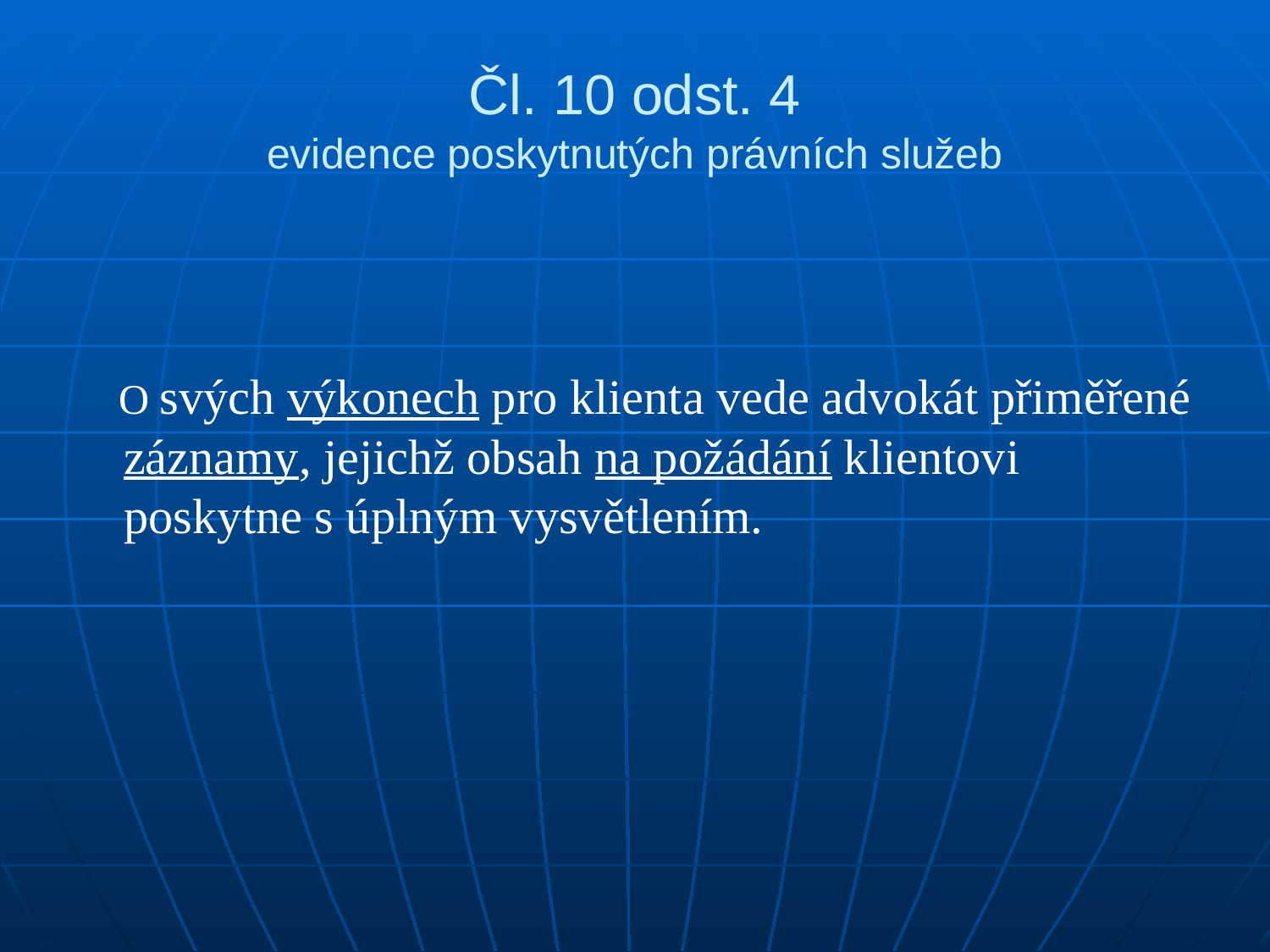

# Čl. 10 odst. 4 evidence poskytnutých právních služeb

    O svých výkonech pro klienta vede advokát přiměřené záznamy, jejichž obsah na požádání klientovi poskytne s úplným vysvětlením.